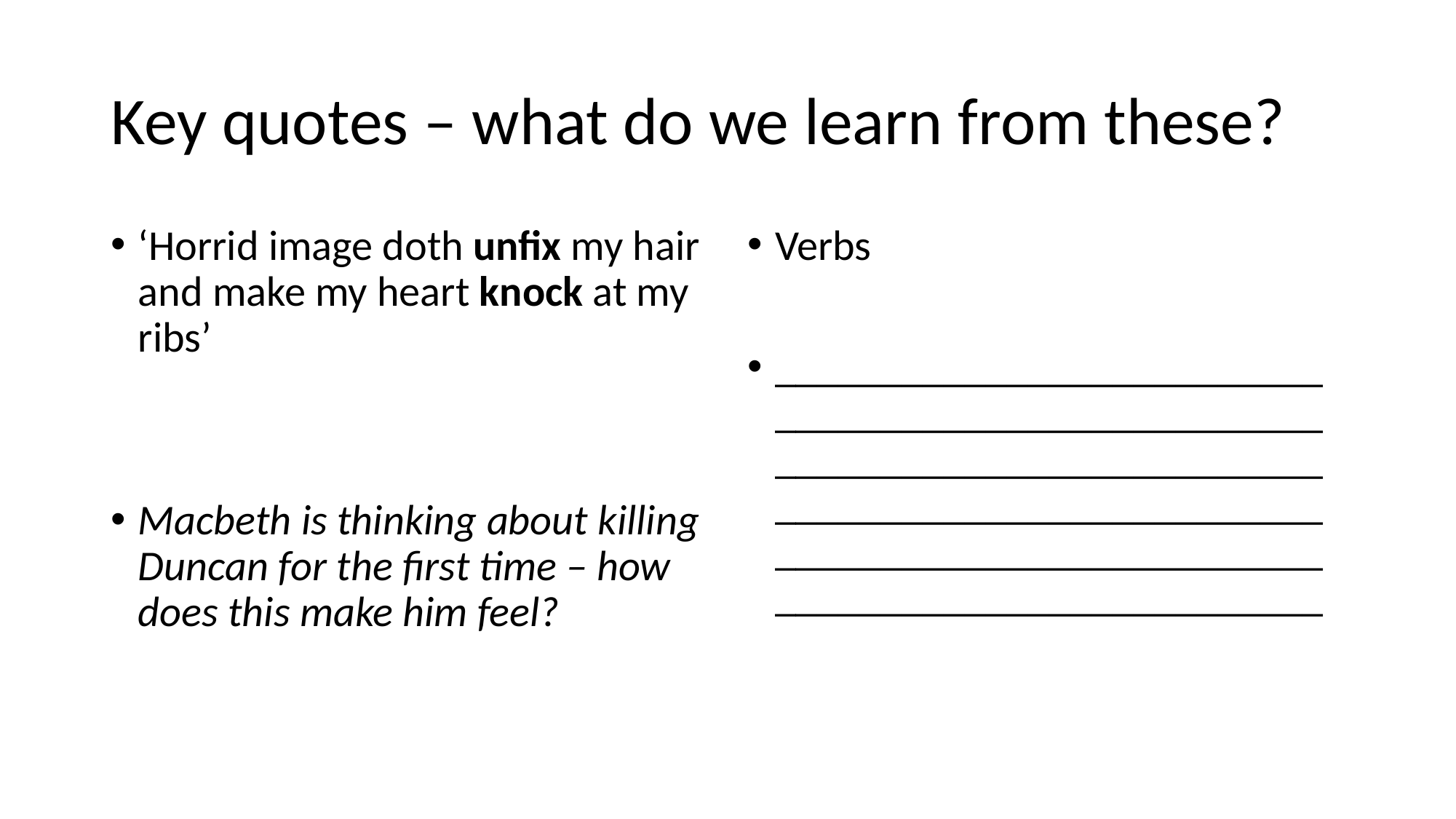

# Key quotes – what do we learn from these?
‘Horrid image doth unfix my hair and make my heart knock at my ribs’

Macbeth is thinking about killing Duncan for the first time – how does this make him feel?
Verbs

____________________________________________________________________________________________________________________________________________________________